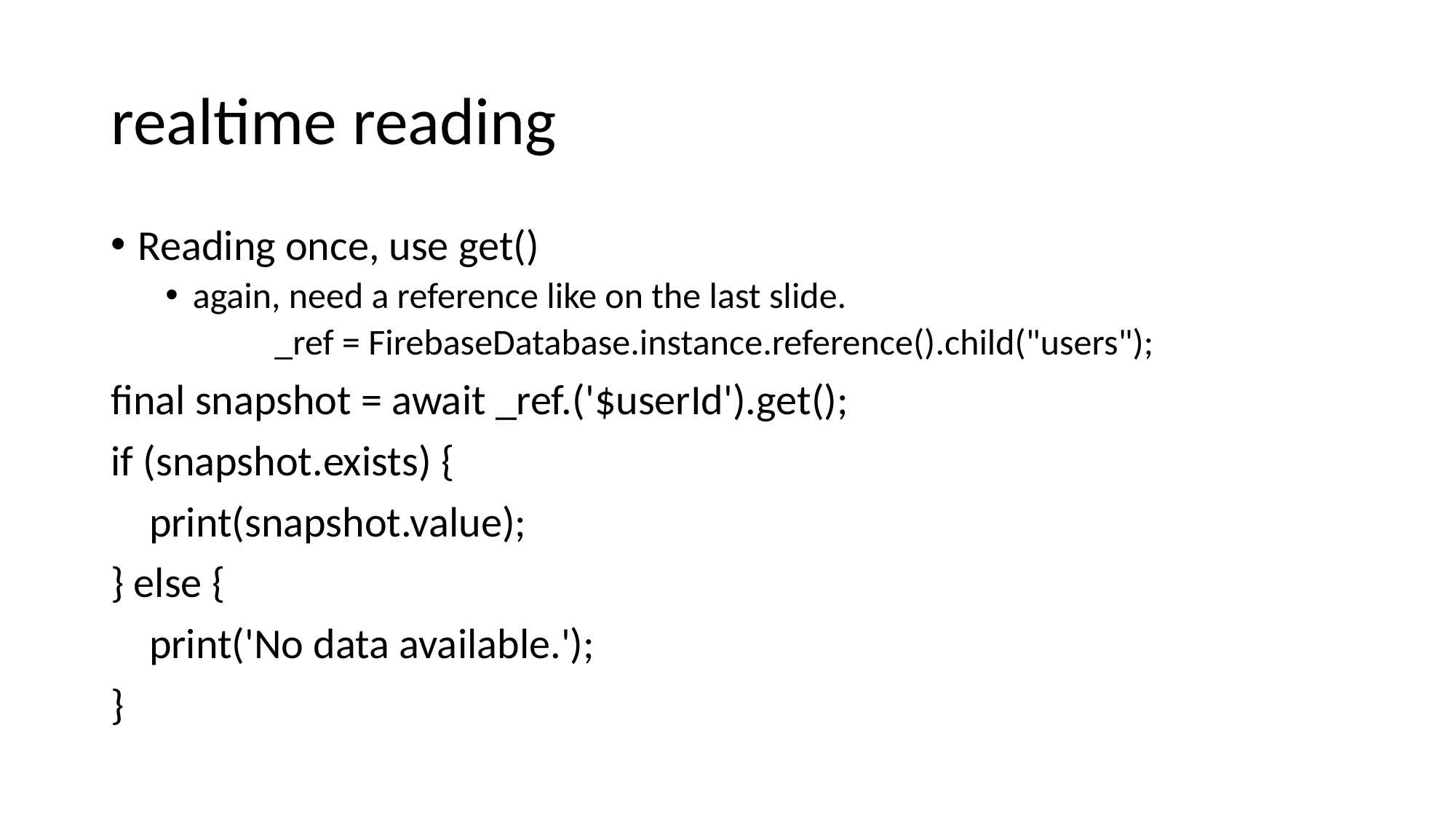

# realtime reading
Reading once, use get()
again, need a reference like on the last slide.
	_ref = FirebaseDatabase.instance.reference().child("users");
final snapshot = await _ref.('$userId').get();
if (snapshot.exists) {
    print(snapshot.value);
} else {
    print('No data available.');
}